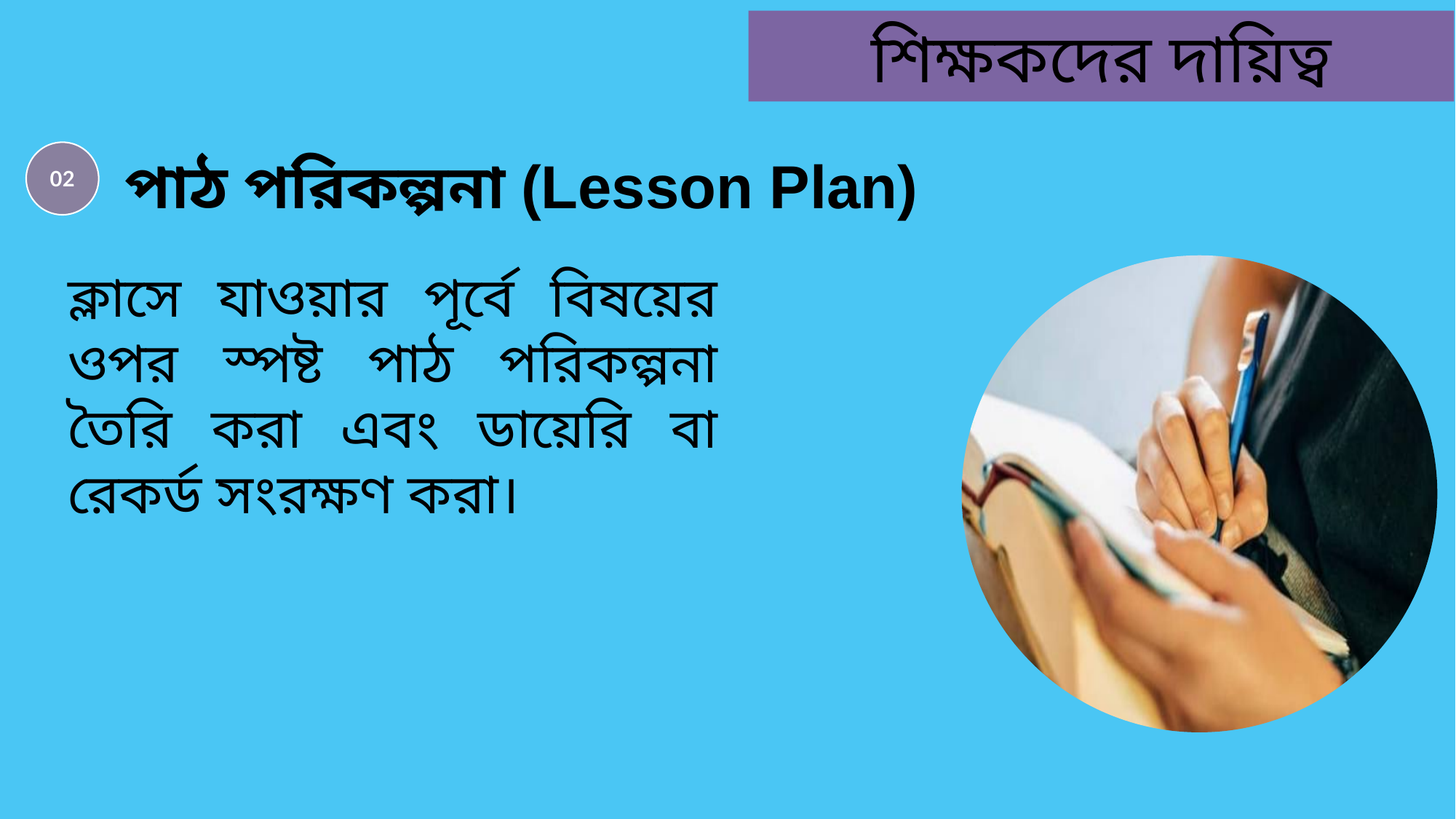

শিক্ষকদের দায়িত্ব
02
পাঠ পরিকল্পনা (Lesson Plan)

ক্লাসে যাওয়ার পূর্বে বিষয়ের ওপর স্পষ্ট পাঠ পরিকল্পনা তৈরি করা এবং ডায়েরি বা রেকর্ড সংরক্ষণ করা।